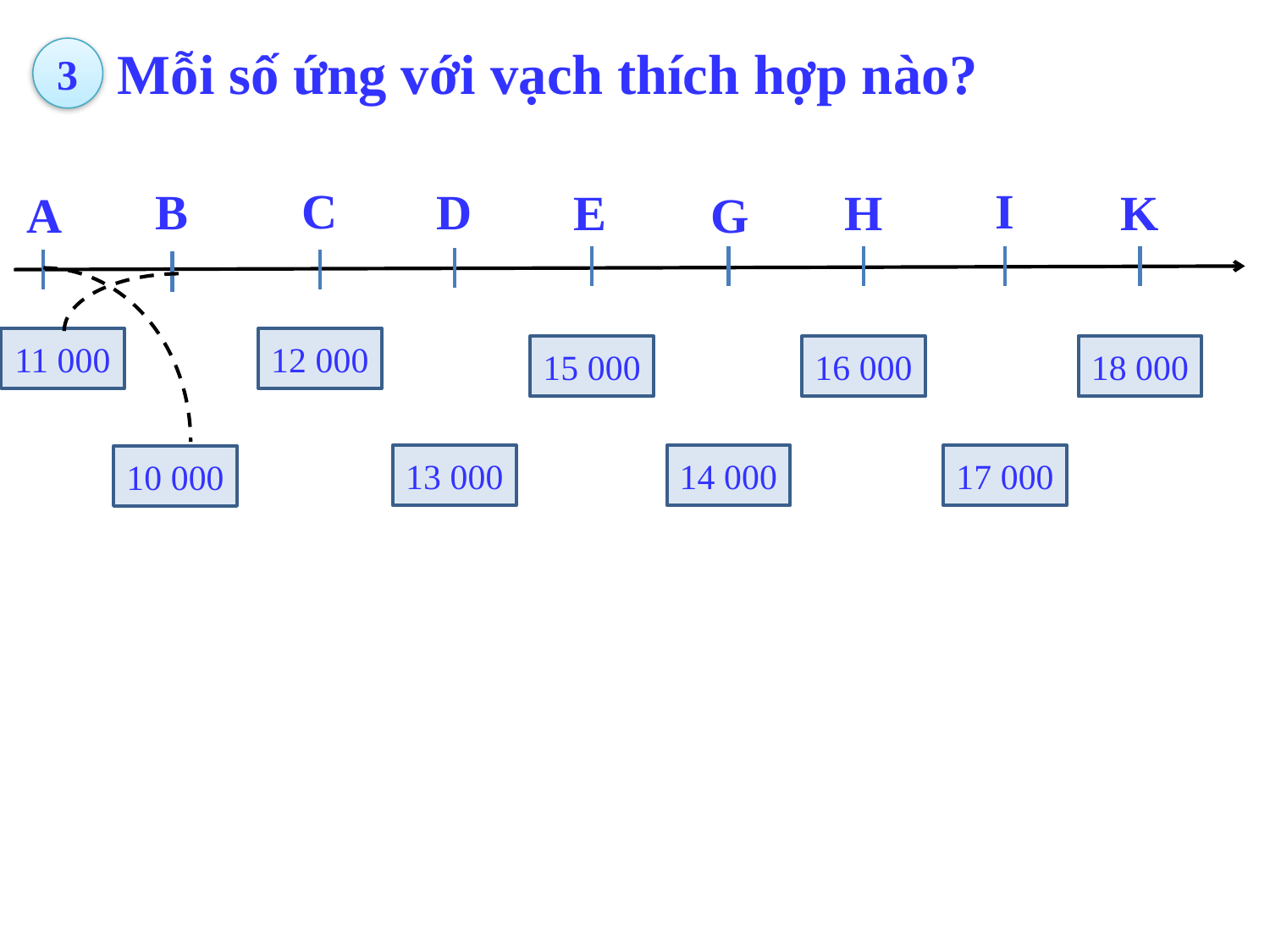

Mỗi số ứng với vạch thích hợp nào?
3
C
I
B
D
E
H
K
A
G

11 000
12 000
15 000
16 000
18 000
13 000
14 000
17 000
10 000